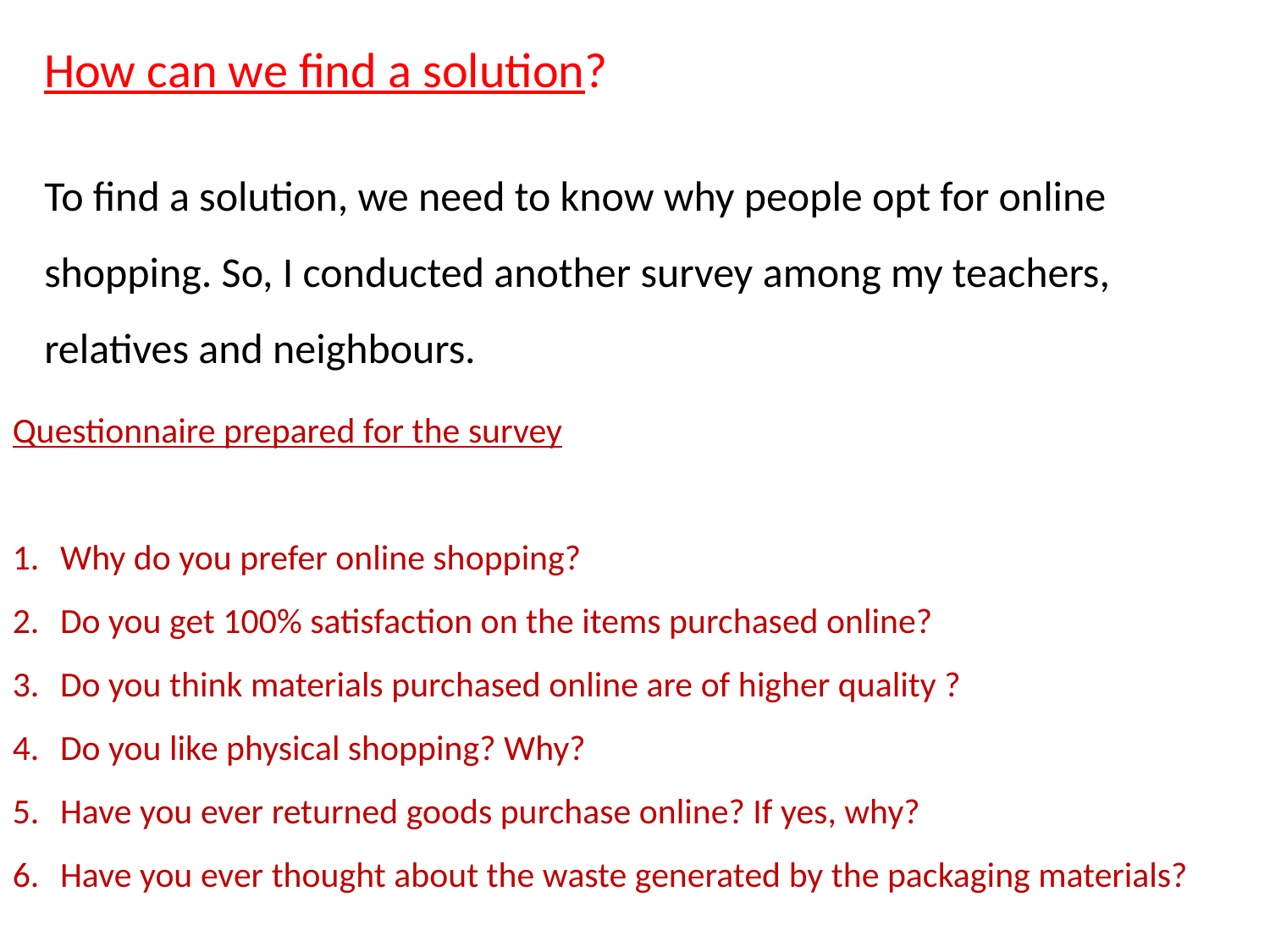

How can we find a solution?
To find a solution, we need to know why people opt for online shopping. So, I conducted another survey among my teachers, relatives and neighbours.
Questionnaire prepared for the survey

Why do you prefer online shopping?
Do you get 100% satisfaction on the items purchased online?
Do you think materials purchased online are of higher quality ?
Do you like physical shopping? Why?
Have you ever returned goods purchase online? If yes, why?
Have you ever thought about the waste generated by the packaging materials?